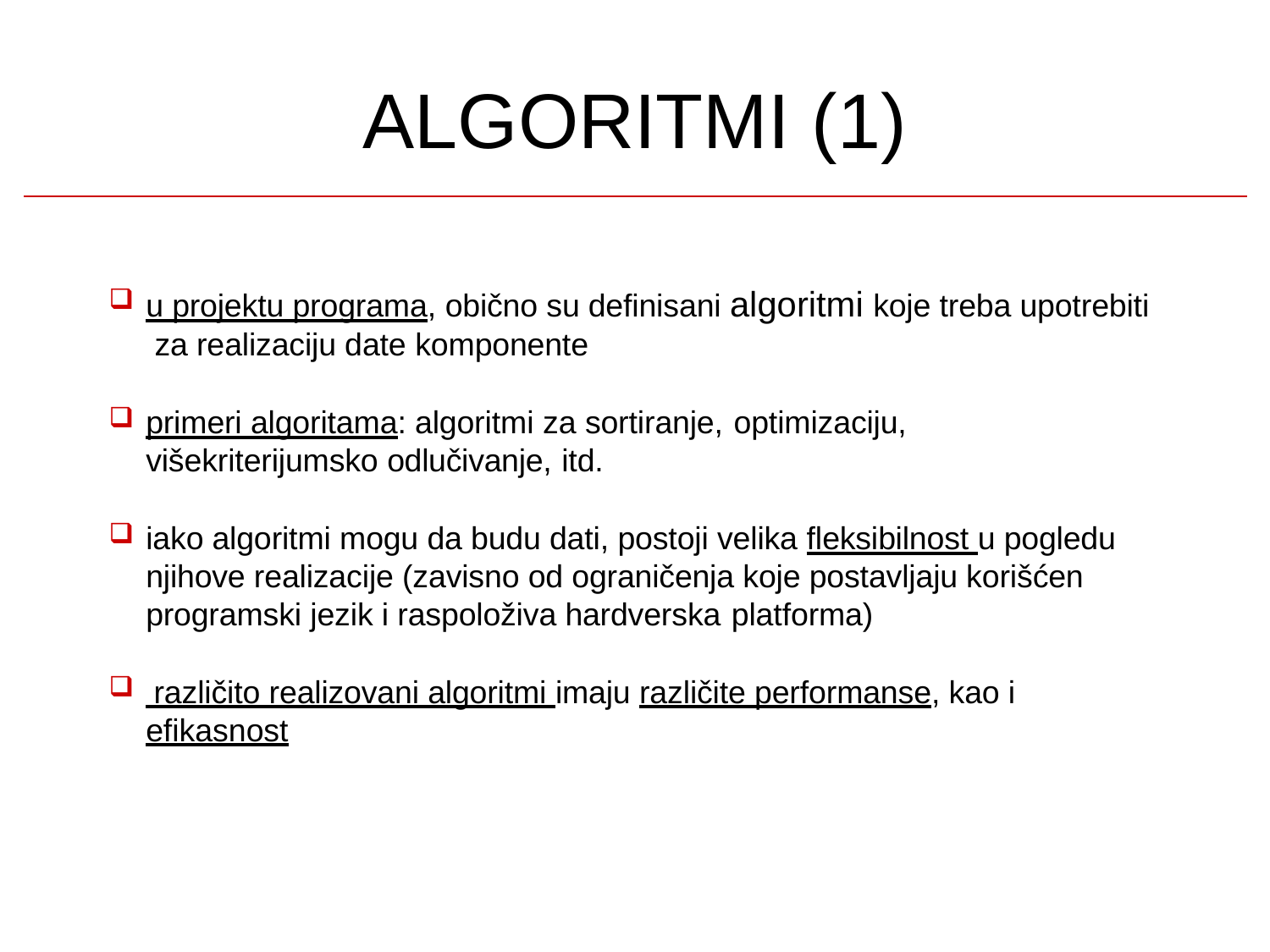

# ALGORITMI (1)

u projektu programa, obično su definisani algoritmi koje treba upotrebiti  za realizaciju date komponente

primeri algoritama: algoritmi za sortiranje, optimizaciju,
višekriterijumsko odlučivanje, itd.

iako algoritmi mogu da budu dati, postoji velika fleksibilnost u pogledu  njihove realizacije (zavisno od ograničenja koje postavljaju korišćen  programski jezik i raspoloživa hardverska platforma)

 različito realizovani algoritmi imaju različite performanse, kao i efikasnost